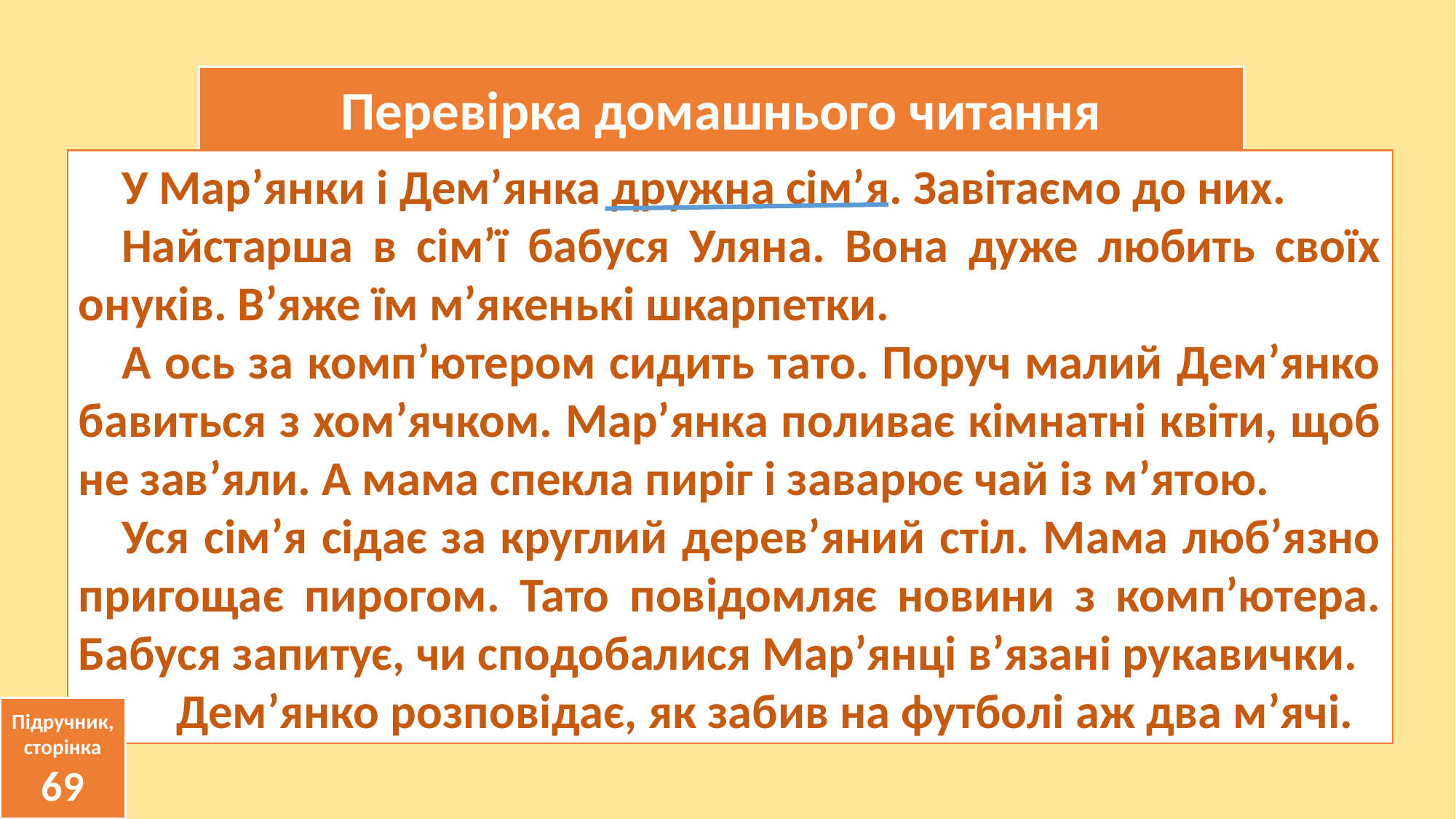

Перевірка домашнього читання
У Мар’янки і Дем’янка дружна сім’я. Завітаємо до них.
Найстарша в сім’ї бабуся Уляна. Вона дуже любить своїх онуків. В’яже їм м’якенькі шкарпетки.
А ось за комп’ютером сидить тато. Поруч малий Дем’янко бавиться з хом’ячком. Мар’янка поливає кімнатні квіти, щоб не зав’яли. А мама спекла пиріг і заварює чай із м’ятою.
Уся сім’я сідає за круглий дерев’яний стіл. Мама люб’язно пригощає пирогом. Тато повідомляє новини з комп’ютера. Бабуся запитує, чи сподобалися Мар’янці в’язані рукавички.
     Дем’янко розповідає, як забив на футболі аж два м’ячі.
Підручник, сторінка
69